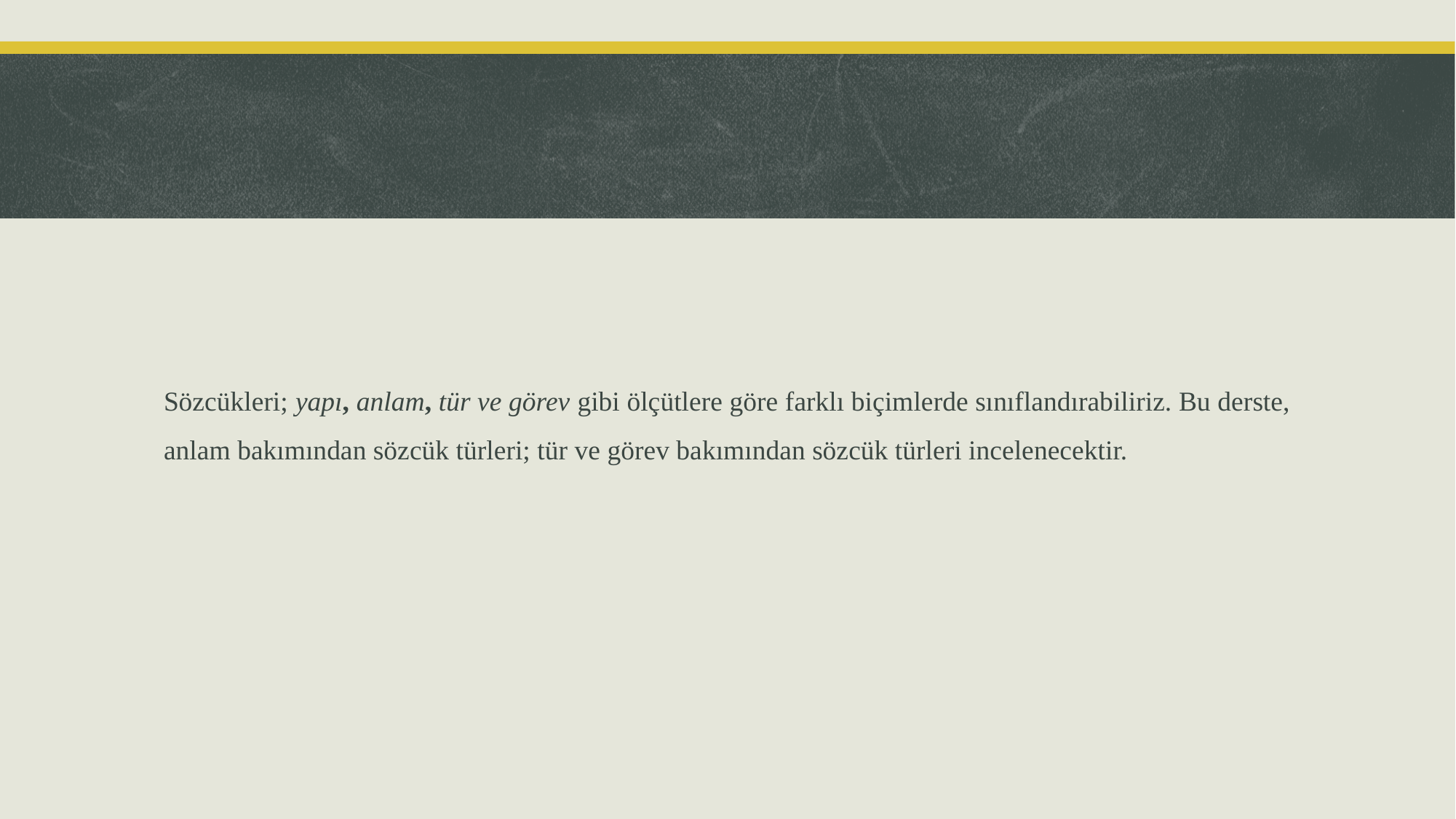

Sözcükleri; yapı, anlam, tür ve görev gibi ölçütlere göre farklı biçimlerde sınıflandırabiliriz. Bu derste, anlam bakımından sözcük türleri; tür ve görev bakımından sözcük türleri incelenecektir.